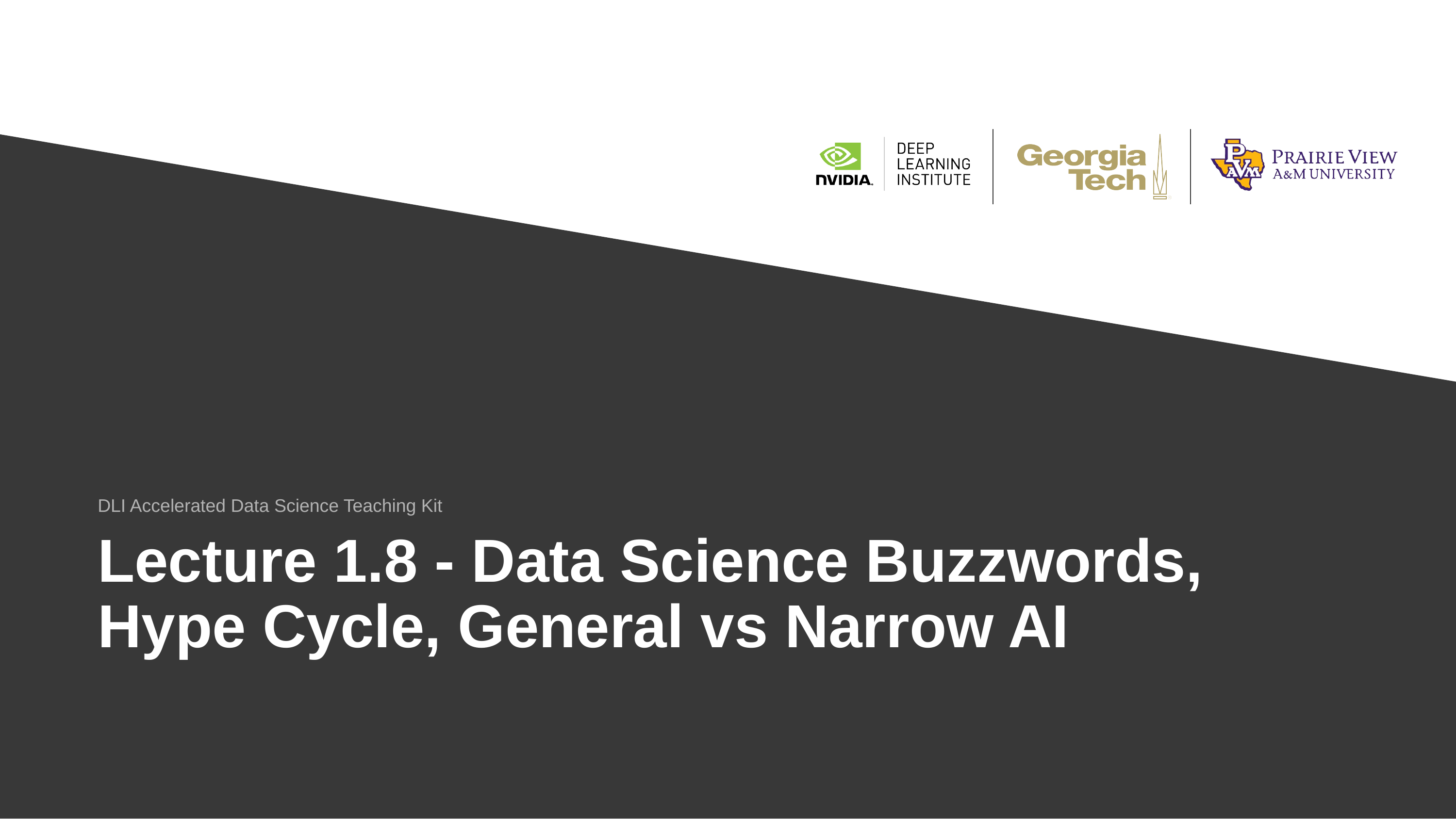

DLI Accelerated Data Science Teaching Kit
# Lecture 1.8 - Data Science Buzzwords, Hype Cycle, General vs Narrow AI